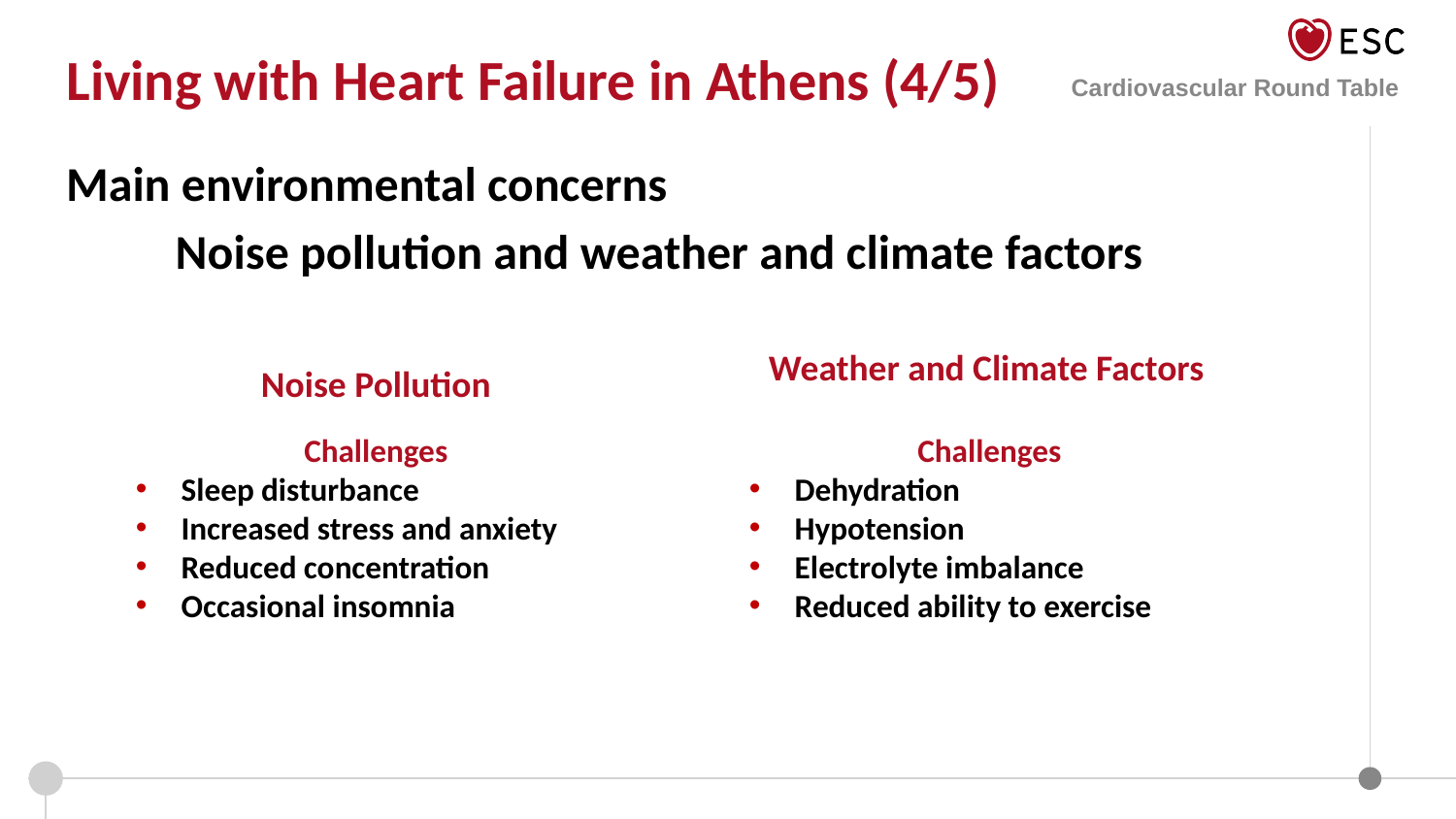

Living with Heart Failure in Athens (4/5)
Main environmental concerns
Noise pollution and weather and climate factors

Weather and Climate Factors
Noise Pollution
Challenges
Sleep disturbance
Increased stress and anxiety
Reduced concentration
Occasional insomnia

Challenges
Dehydration
Hypotension
Electrolyte imbalance
Reduced ability to exercise